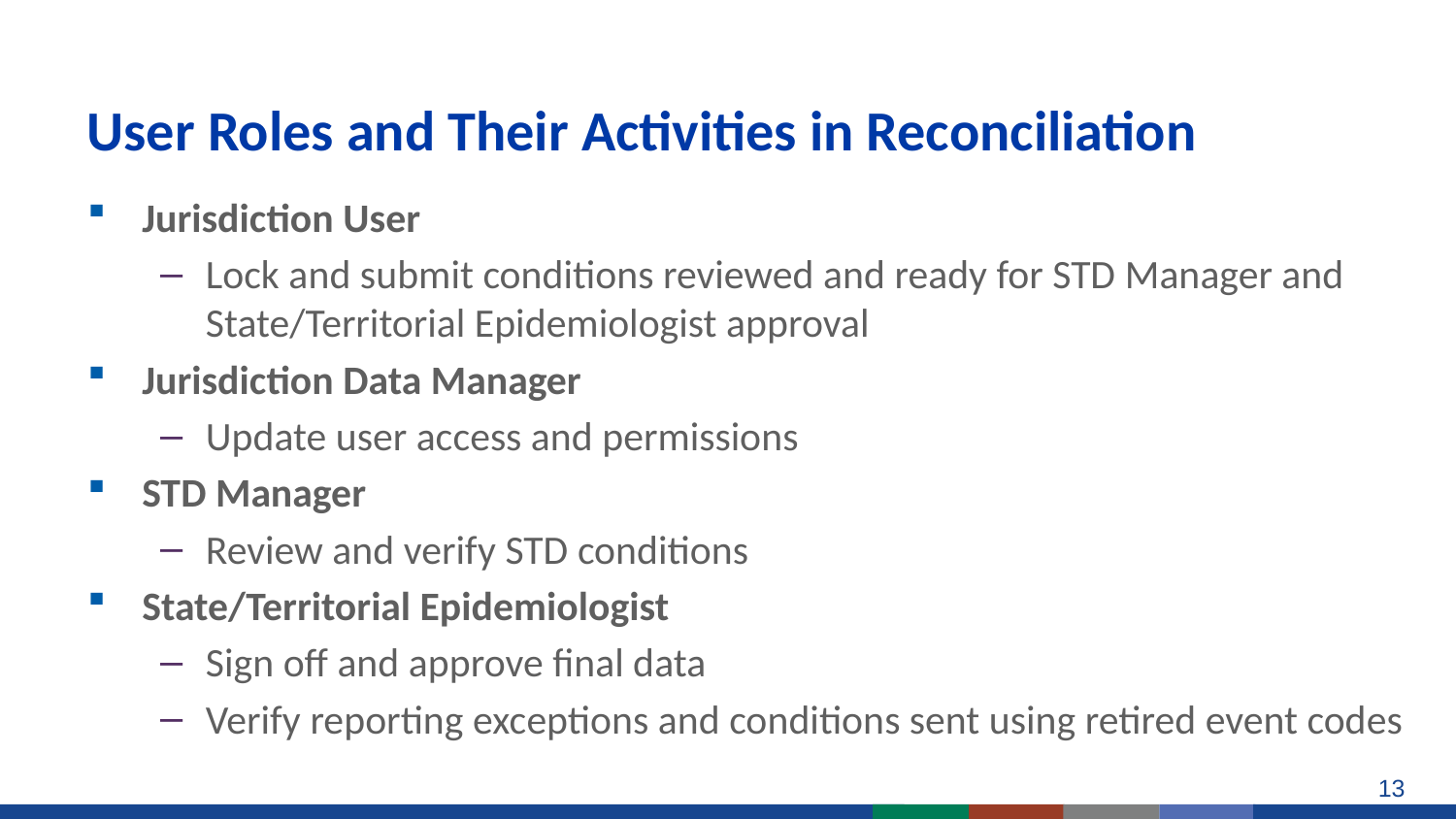

# User Roles and Their Activities in Reconciliation
Jurisdiction User
Lock and submit conditions reviewed and ready for STD Manager and State/Territorial Epidemiologist approval
Jurisdiction Data Manager
Update user access and permissions
STD Manager
Review and verify STD conditions
State/Territorial Epidemiologist
Sign off and approve final data
Verify reporting exceptions and conditions sent using retired event codes
13